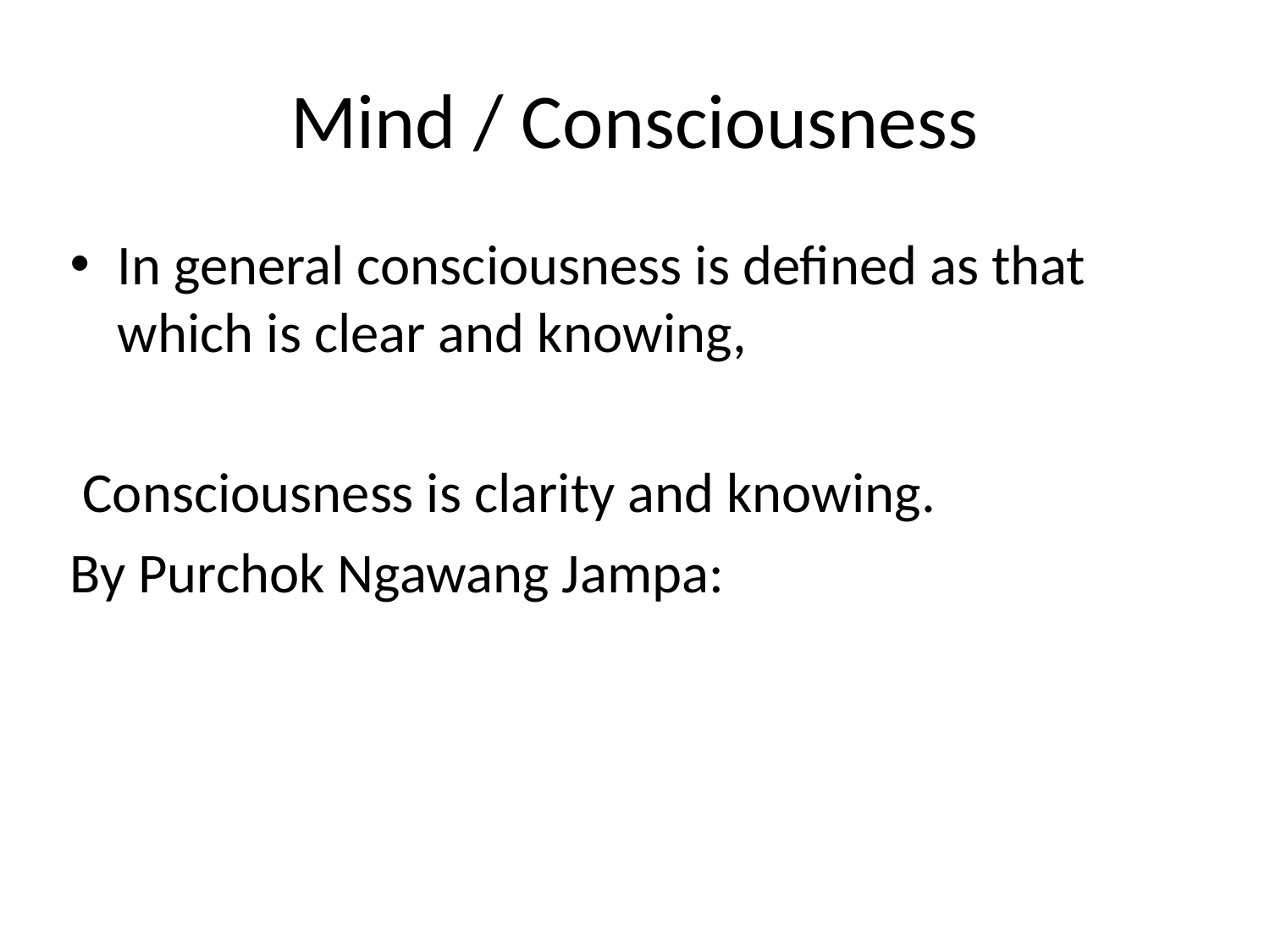

# Mind / Consciousness
In general consciousness is defined as that which is clear and knowing,

 Consciousness is clarity and knowing.
By Purchok Ngawang Jampa: